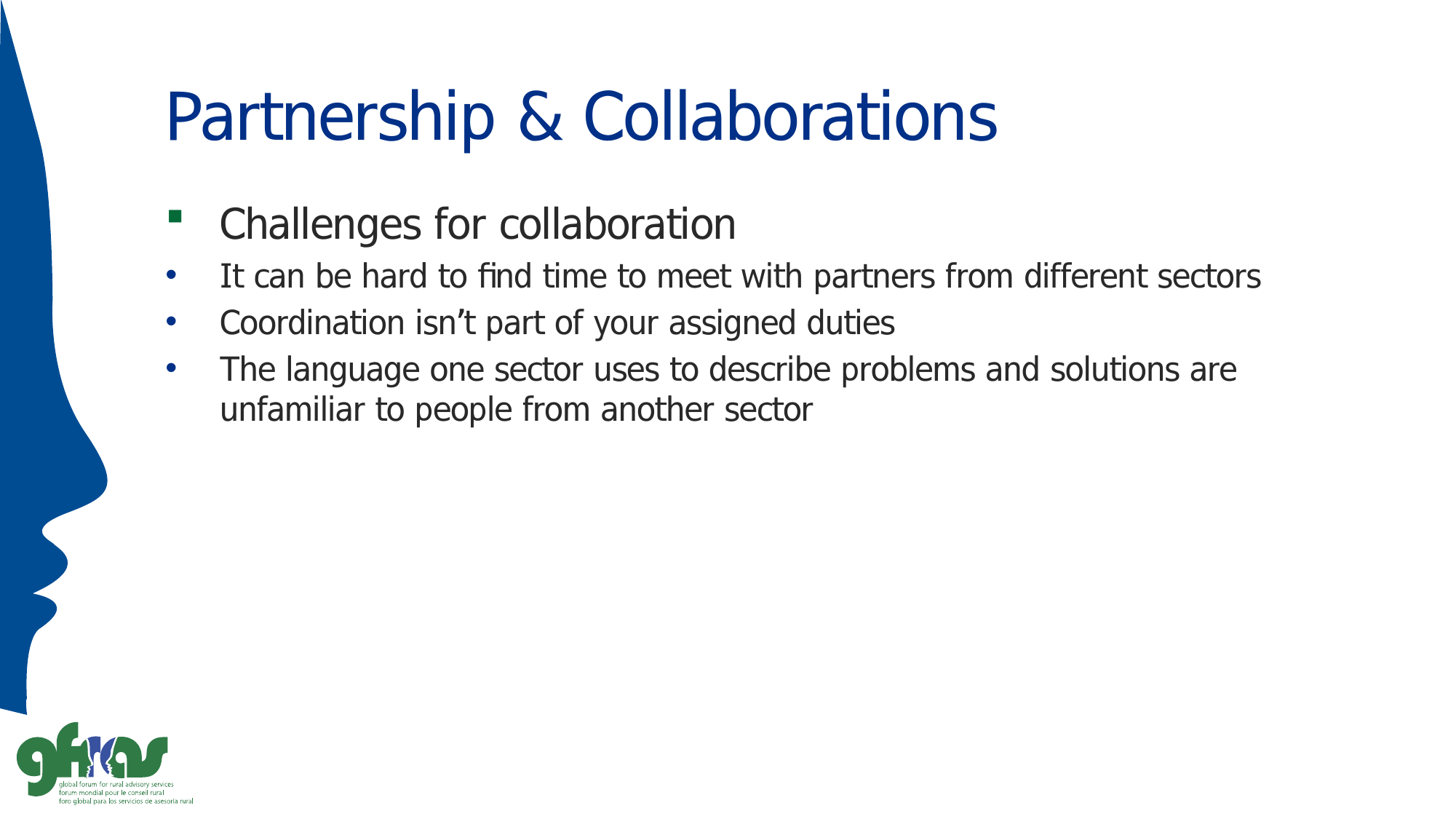

# Partnership & Collaborations
Challenges for collaboration
It can be hard to find time to meet with partners from different sectors
Coordination isn’t part of your assigned duties
The language one sector uses to describe problems and solutions are unfamiliar to people from another sector